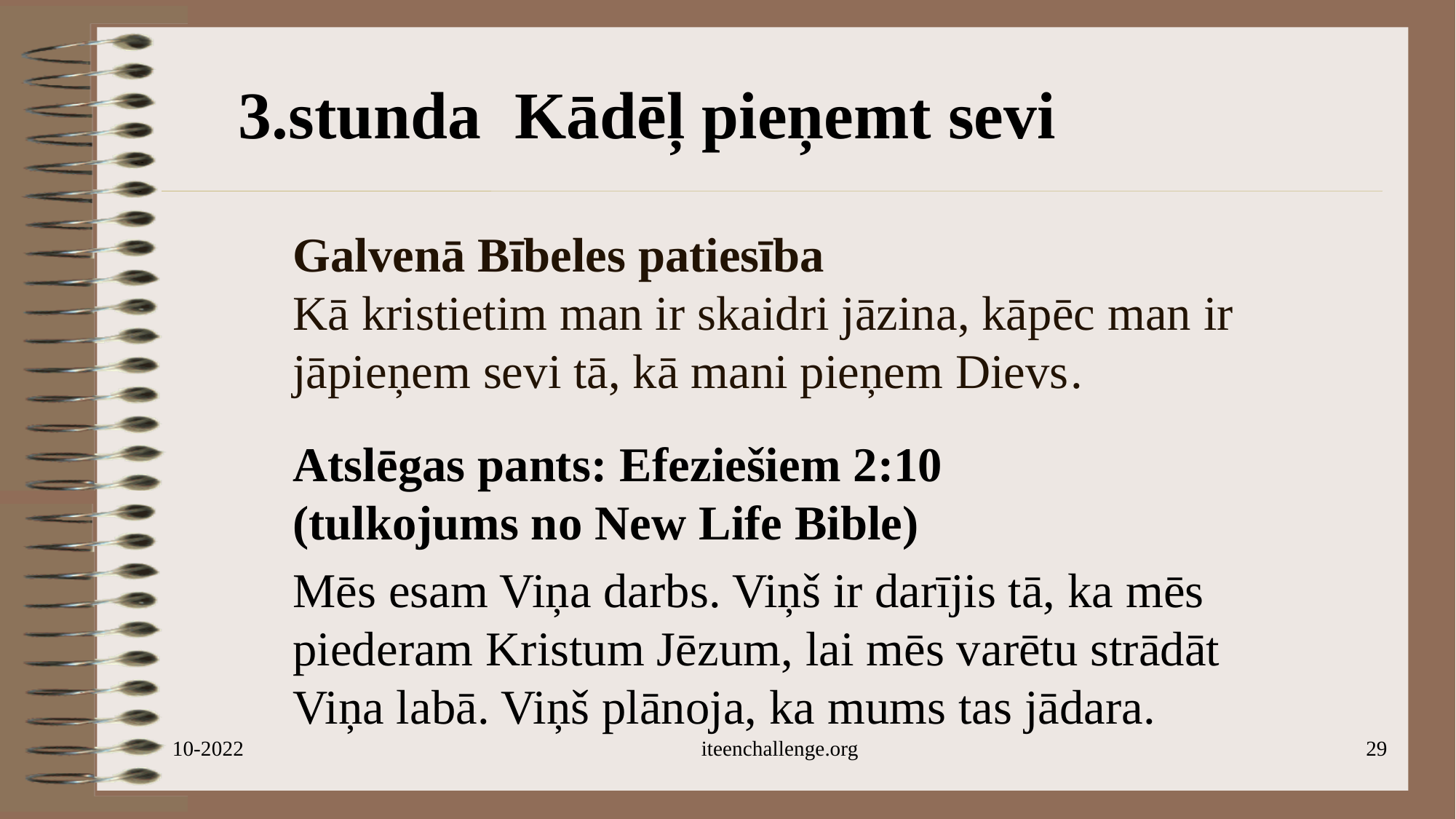

3.stunda  Kādēļ pieņemt sevi
# Galvenā Bībeles patiesība Kā kristietim man ir skaidri jāzina, kāpēc man ir jāpieņem sevi tā, kā mani pieņem Dievs.
Atslēgas pants: Efeziešiem 2:10
(tulkojums no New Life Bible)
Mēs esam Viņa darbs. Viņš ir darījis tā, ka mēs piederam Kristum Jēzum, lai mēs varētu strādāt Viņa labā. Viņš plānoja, ka mums tas jādara.
10-2022
iteenchallenge.org
29